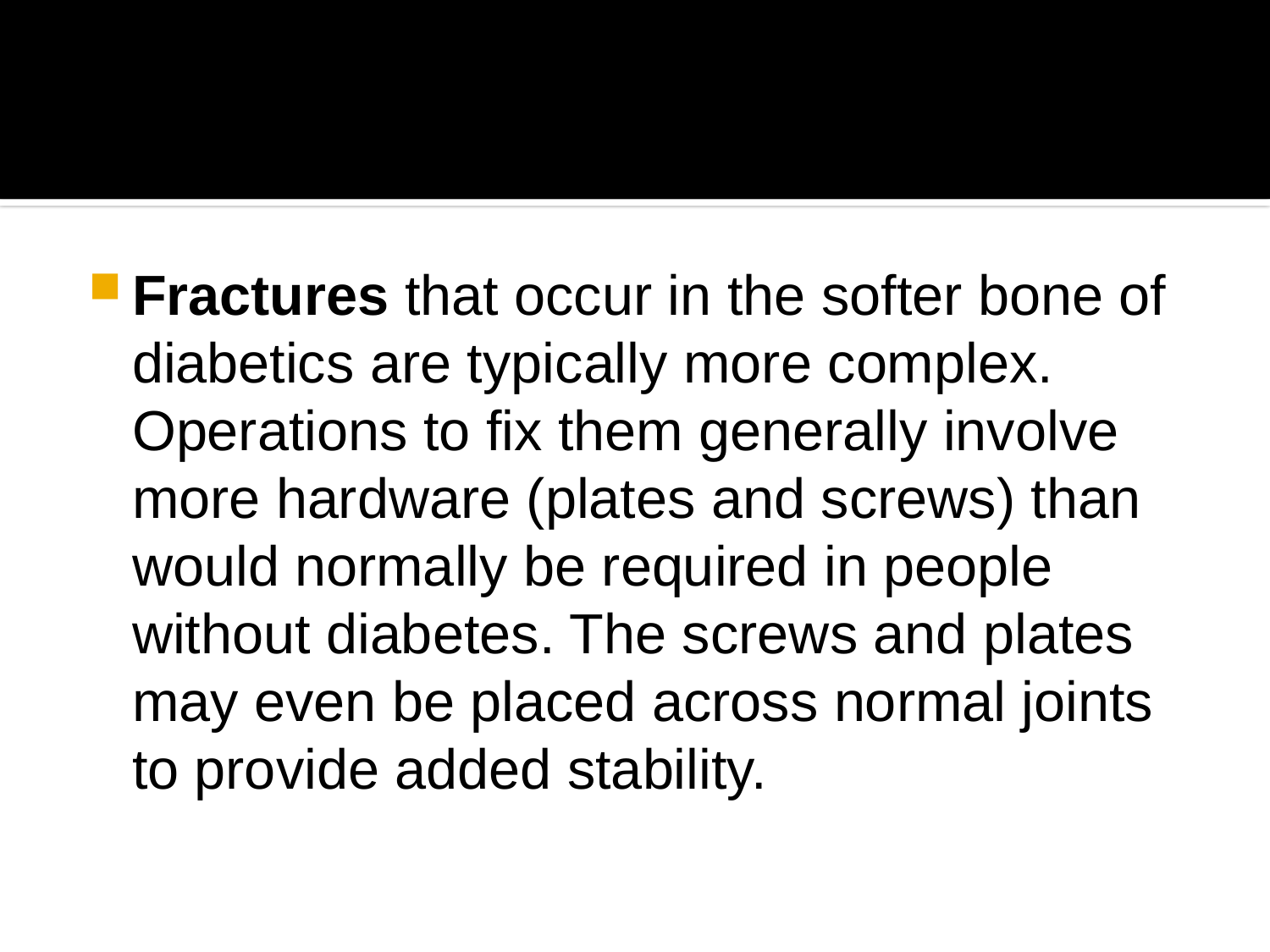

#
Fractures that occur in the softer bone of diabetics are typically more complex. Operations to fix them generally involve more hardware (plates and screws) than would normally be required in people without diabetes. The screws and plates may even be placed across normal joints to provide added stability.